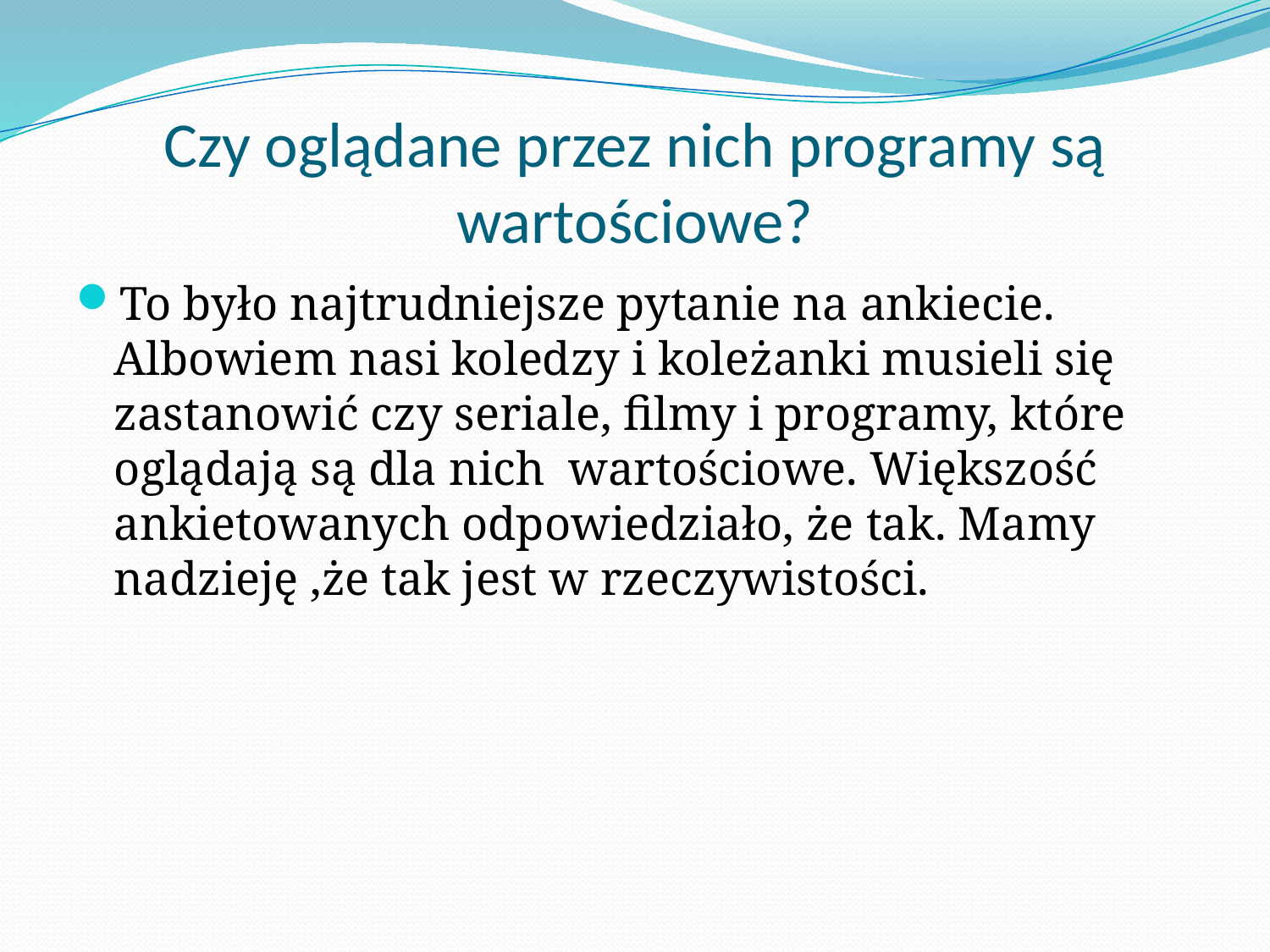

# Czy oglądane przez nich programy są wartościowe?
To było najtrudniejsze pytanie na ankiecie. Albowiem nasi koledzy i koleżanki musieli się zastanowić czy seriale, filmy i programy, które oglądają są dla nich  wartościowe. Większość ankietowanych odpowiedziało, że tak. Mamy nadzieję ,że tak jest w rzeczywistości.